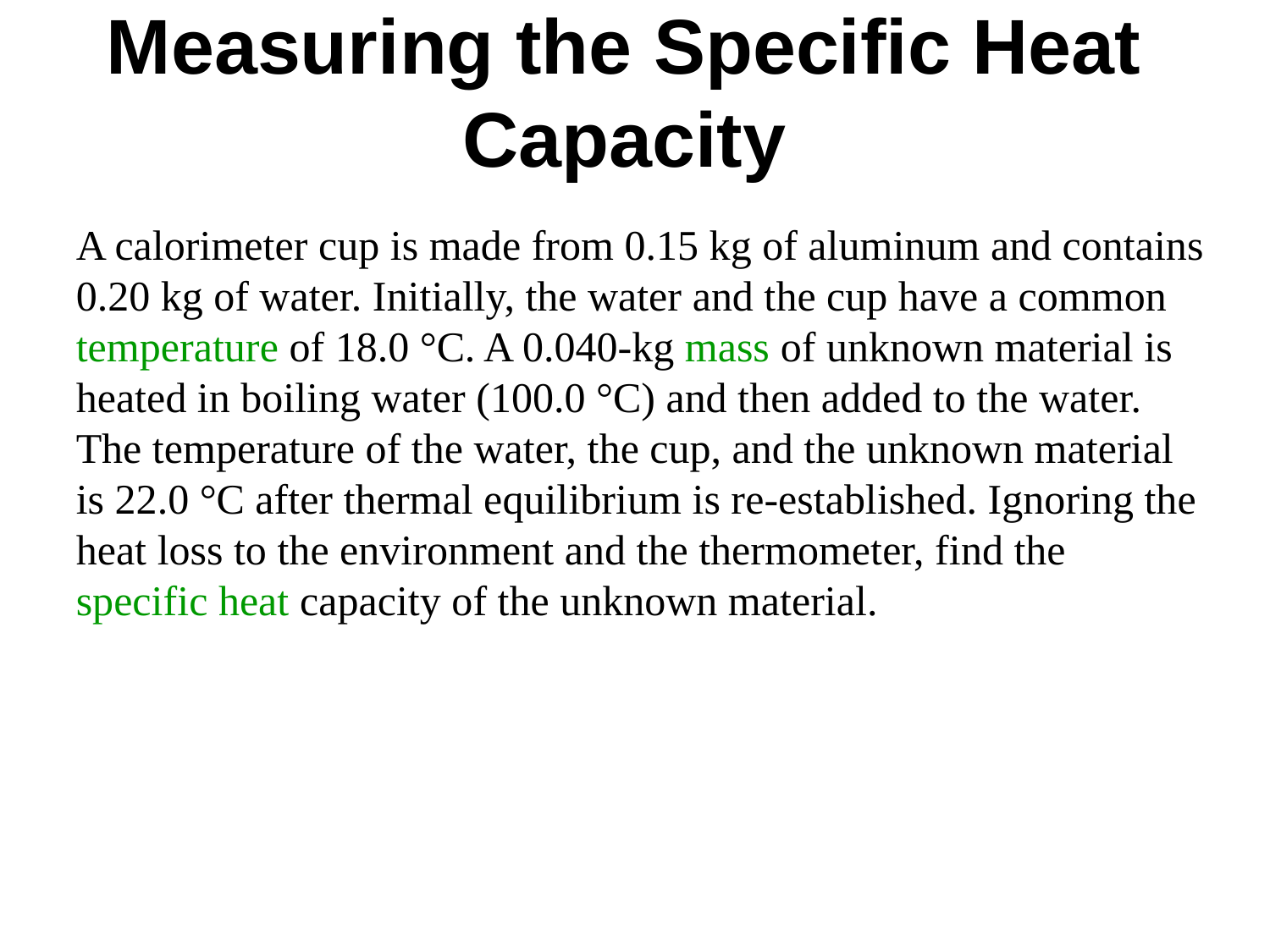

# Measuring the Specific Heat Capacity
A calorimeter cup is made from 0.15 kg of aluminum and contains 0.20 kg of water. Initially, the water and the cup have a common temperature of 18.0 °C. A 0.040-kg mass of unknown material is heated in boiling water (100.0 °C) and then added to the water. The temperature of the water, the cup, and the unknown material is 22.0 °C after thermal equilibrium is re-established. Ignoring the heat loss to the environment and the thermometer, find the specific heat capacity of the unknown material.